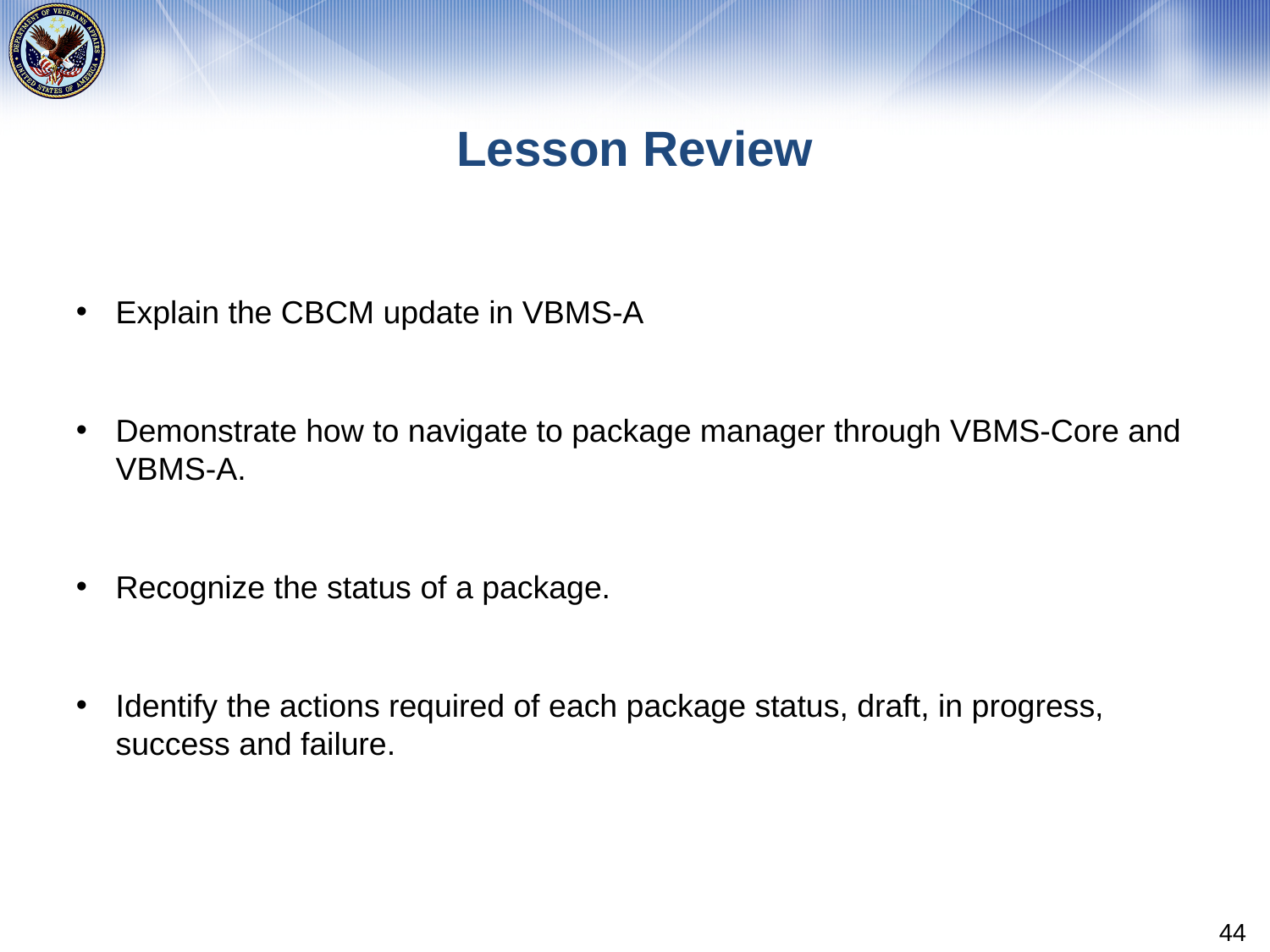

# Lesson Review
Explain the CBCM update in VBMS-A

Demonstrate how to navigate to package manager through VBMS-Core and VBMS-A.

Recognize the status of a package.

Identify the actions required of each package status, draft, in progress, success and failure.

44